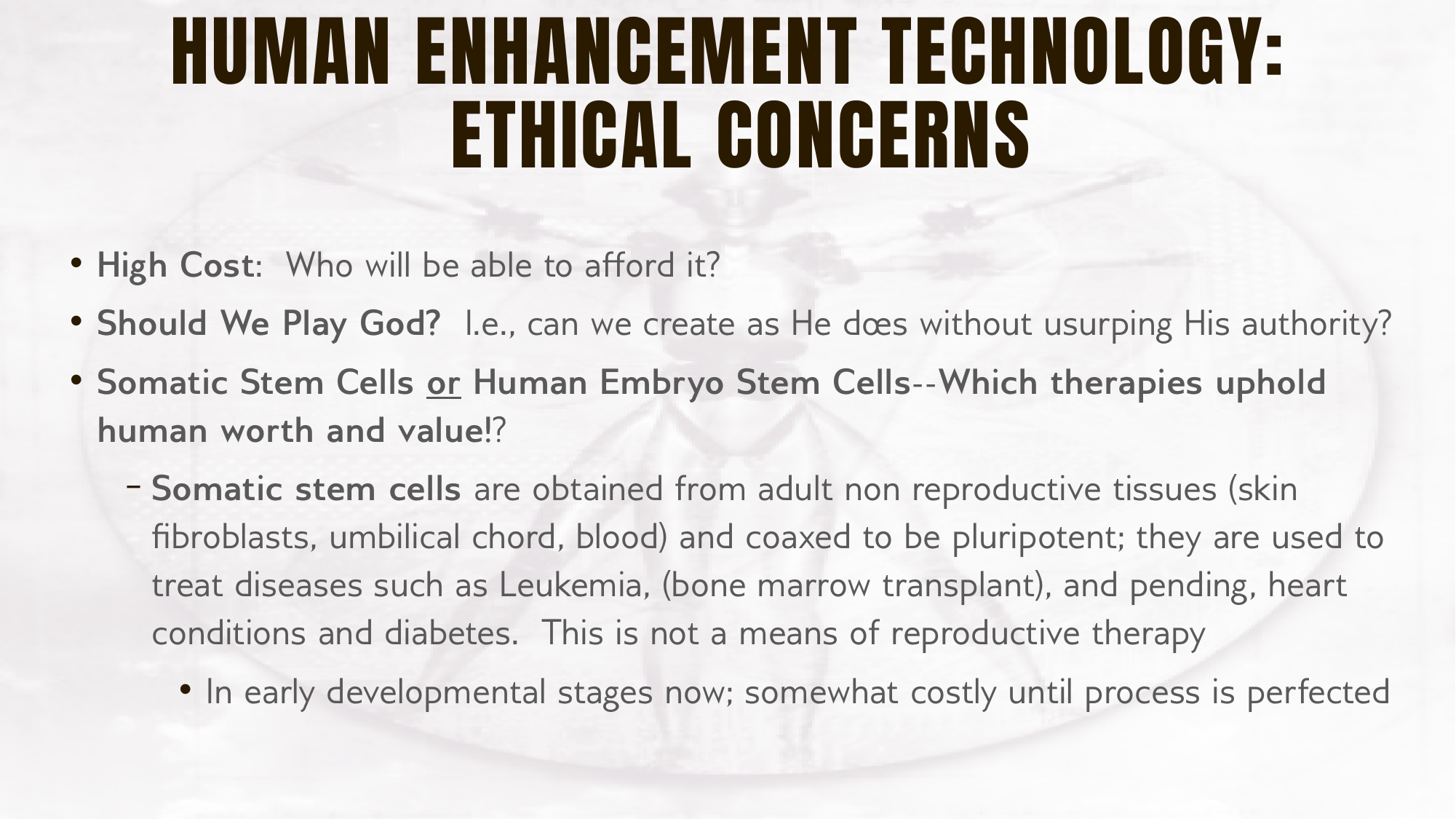

# Human enhancement technology: ethical concerns
High Cost:  Who will be able to afford it?
Should We Play God?  I.e., can we create as He does without usurping His authority?
Somatic Stem Cells or Human Embryo Stem Cells--Which therapies uphold human worth and value!?
Somatic stem cells are obtained from adult non reproductive tissues (skin fibroblasts, umbilical chord, blood) and coaxed to be pluripotent; they are used to treat diseases such as Leukemia, (bone marrow transplant), and pending, heart conditions and diabetes.  This is not a means of reproductive therapy
In early developmental stages now; somewhat costly until process is perfected